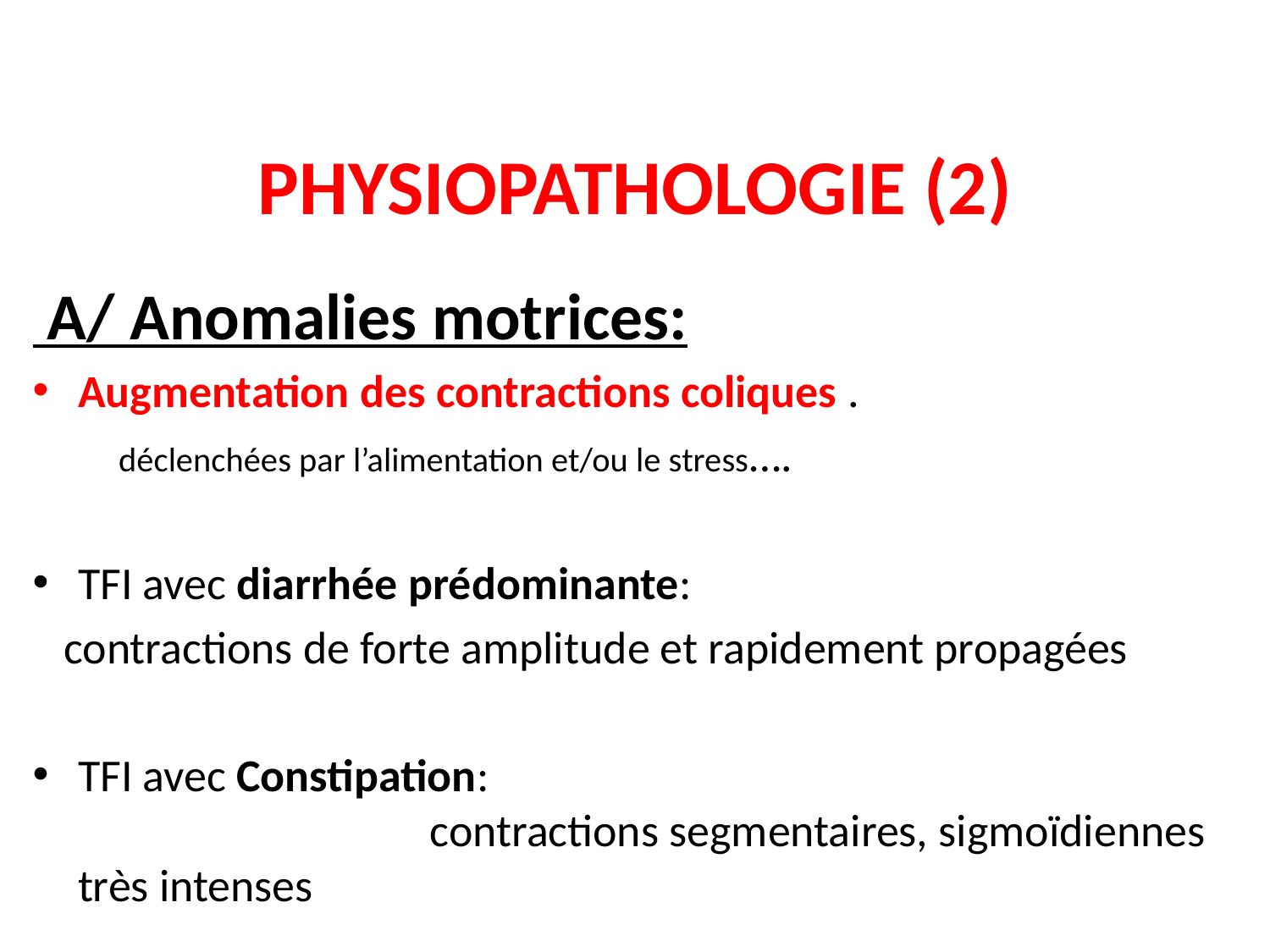

# PHYSIOPATHOLOGIE (2)
 A/ Anomalies motrices:
Augmentation des contractions coliques .
           déclenchées par l’alimentation et/ou le stress….

TFI avec diarrhée prédominante:
   contractions de forte amplitude et rapidement propagées

TFI avec Constipation:                                                                                                          contractions segmentaires, sigmoïdiennes très intenses